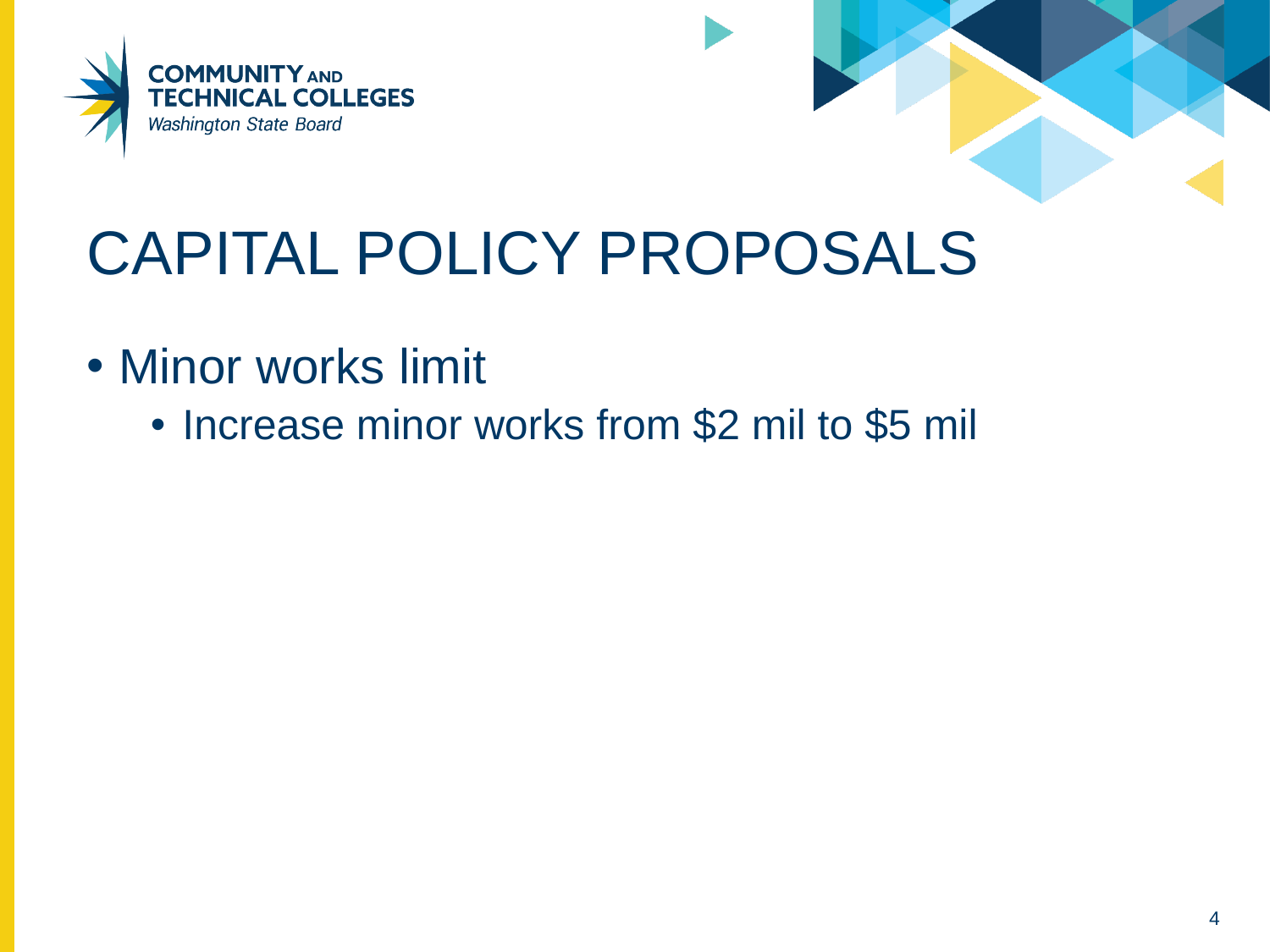

# Capital policy proposals
Minor works limit
Increase minor works from $2 mil to $5 mil

4